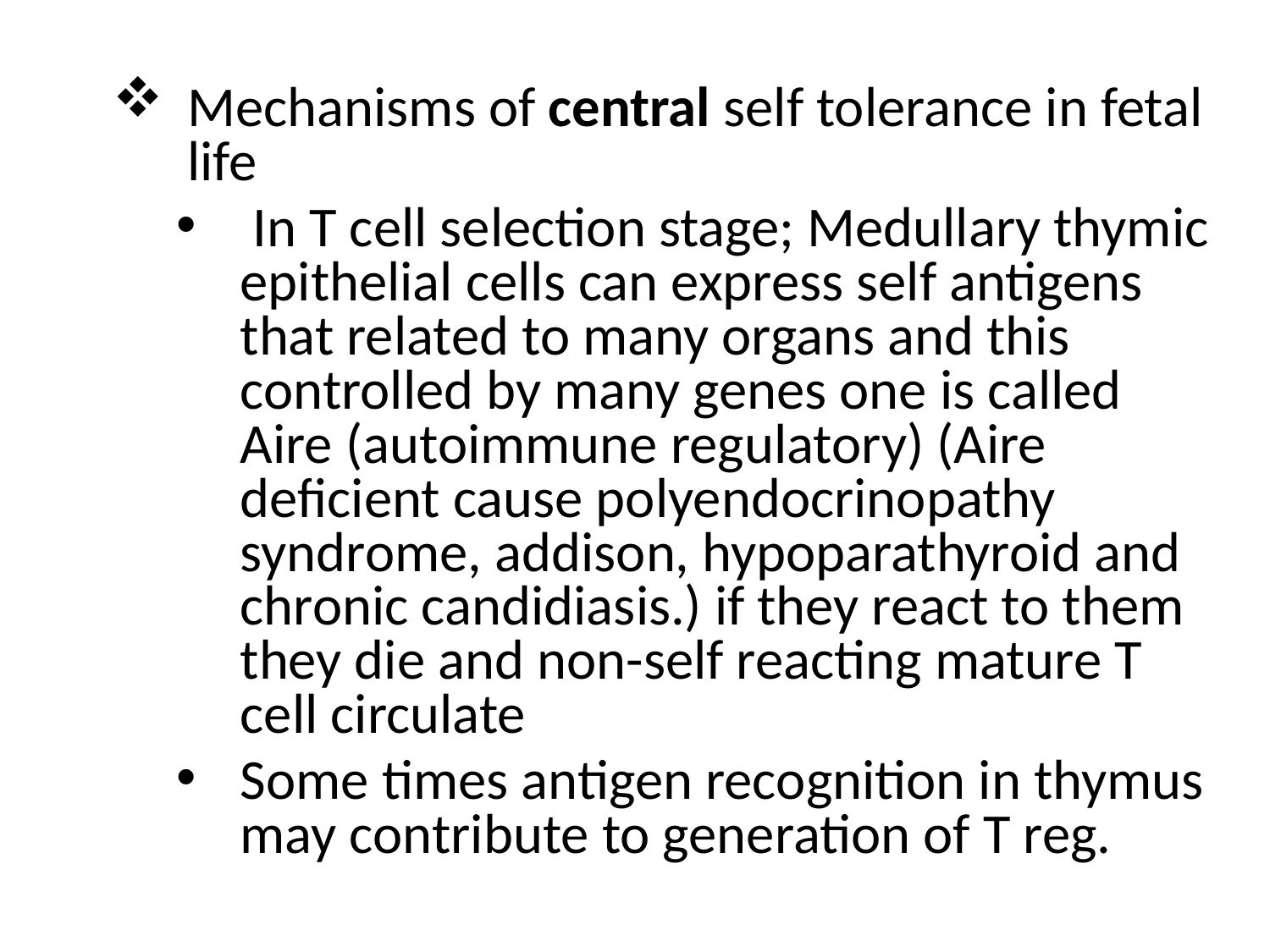

Mechanisms of central self tolerance in fetal life
 In T cell selection stage; Medullary thymic epithelial cells can express self antigens that related to many organs and this controlled by many genes one is called Aire (autoimmune regulatory) (Aire deficient cause polyendocrinopathy syndrome, addison, hypoparathyroid and chronic candidiasis.) if they react to them they die and non-self reacting mature T cell circulate
Some times antigen recognition in thymus may contribute to generation of T reg.